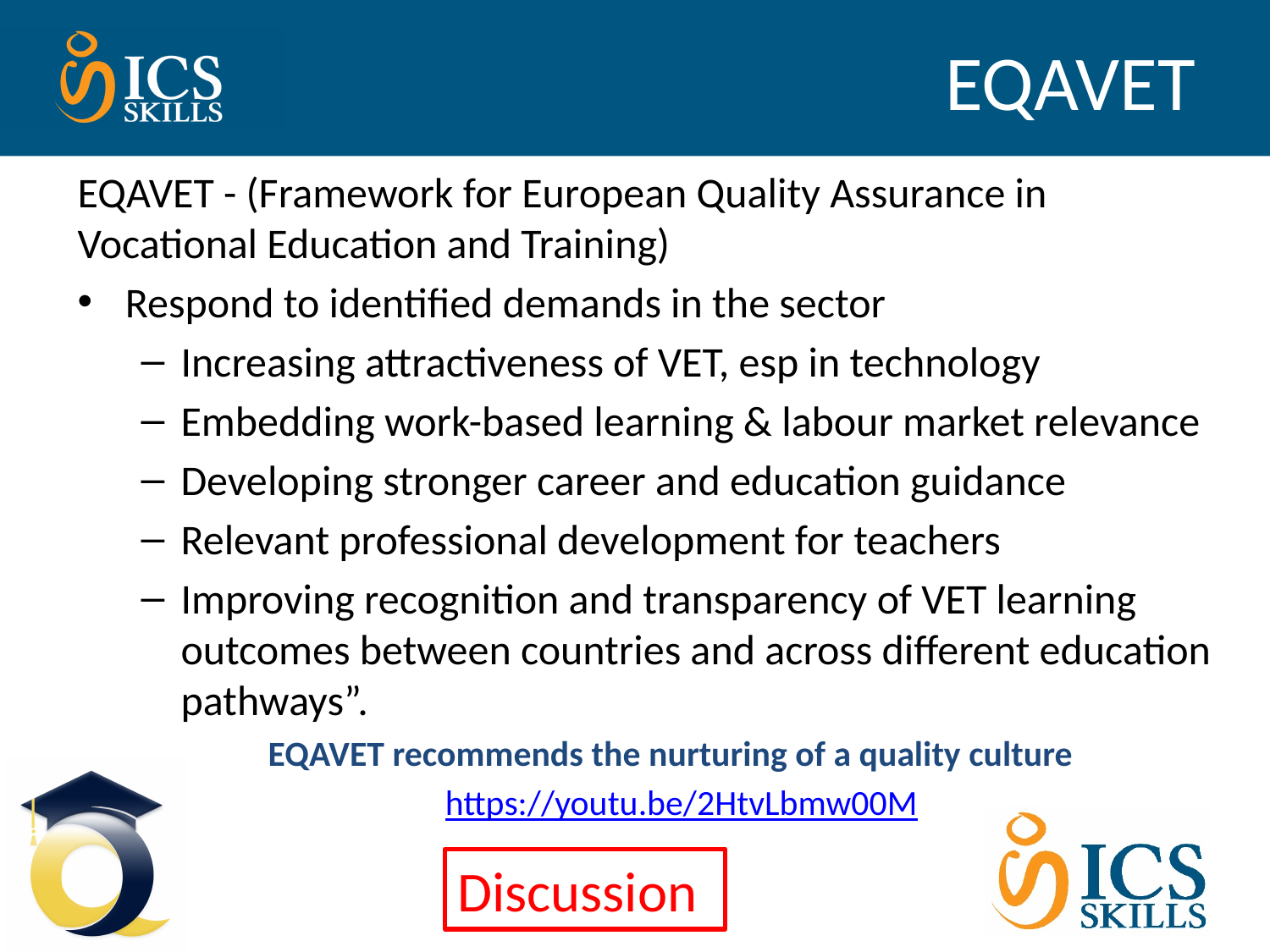

# EQAVET
EQAVET - (Framework for European Quality Assurance in Vocational Education and Training)
Respond to identified demands in the sector
Increasing attractiveness of VET, esp in technology
Embedding work-based learning & labour market relevance
Developing stronger career and education guidance
Relevant professional development for teachers
Improving recognition and transparency of VET learning outcomes between countries and across different education pathways”.
	EQAVET recommends the nurturing of a quality culture
https://youtu.be/2HtvLbmw00M
Discussion